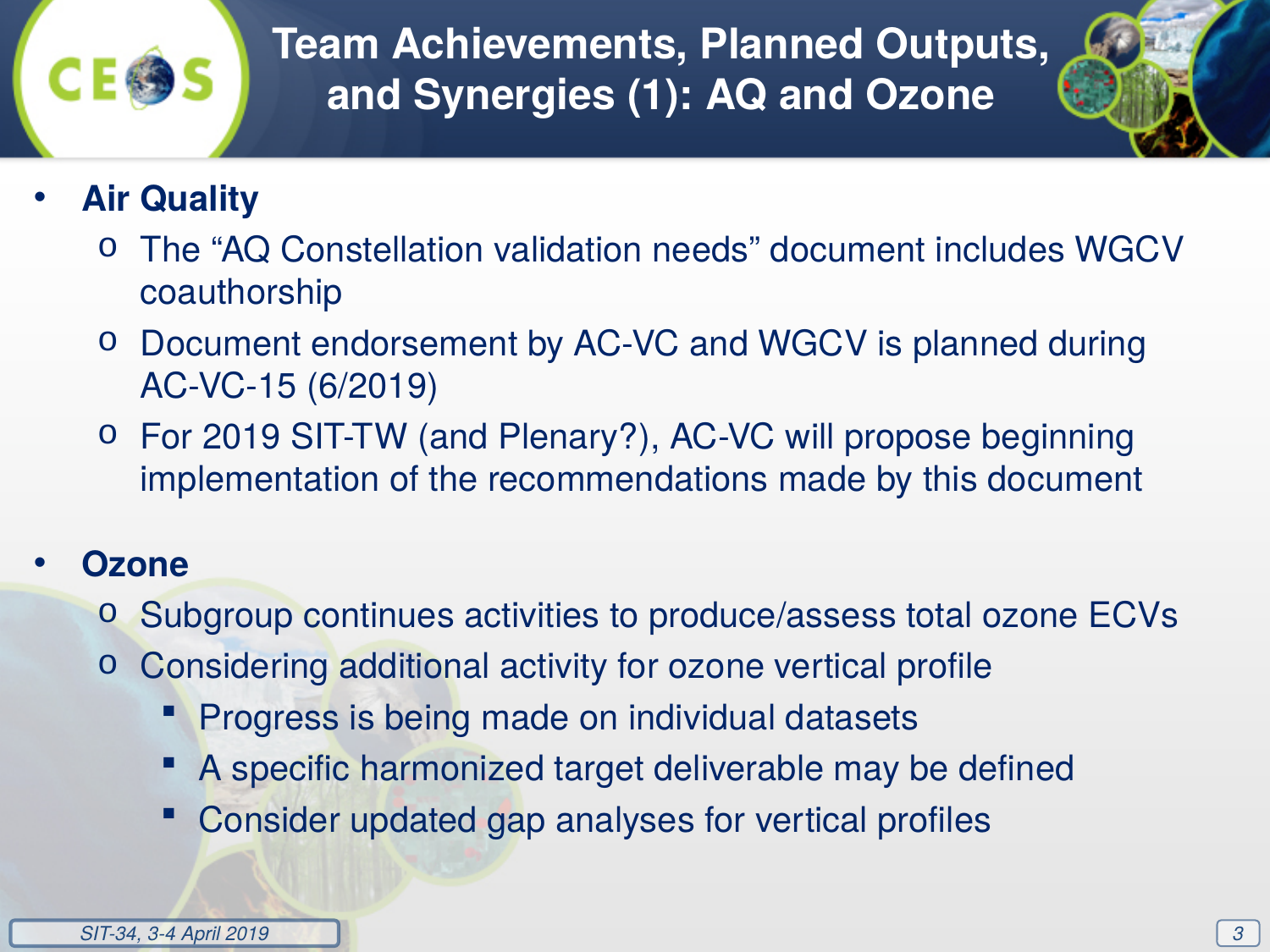

Team Achievements, Planned Outputs, and Synergies (1): AQ and Ozone
Air Quality
The “AQ Constellation validation needs” document includes WGCV coauthorship
Document endorsement by AC-VC and WGCV is planned during
AC-VC-15 (6/2019)
For 2019 SIT-TW (and Plenary?), AC-VC will propose beginning implementation of the recommendations made by this document

Ozone
Subgroup continues activities to produce/assess total ozone ECVs
Considering additional activity for ozone vertical profile
Progress is being made on individual datasets
A specific harmonized target deliverable may be defined
Consider updated gap analyses for vertical profiles
3